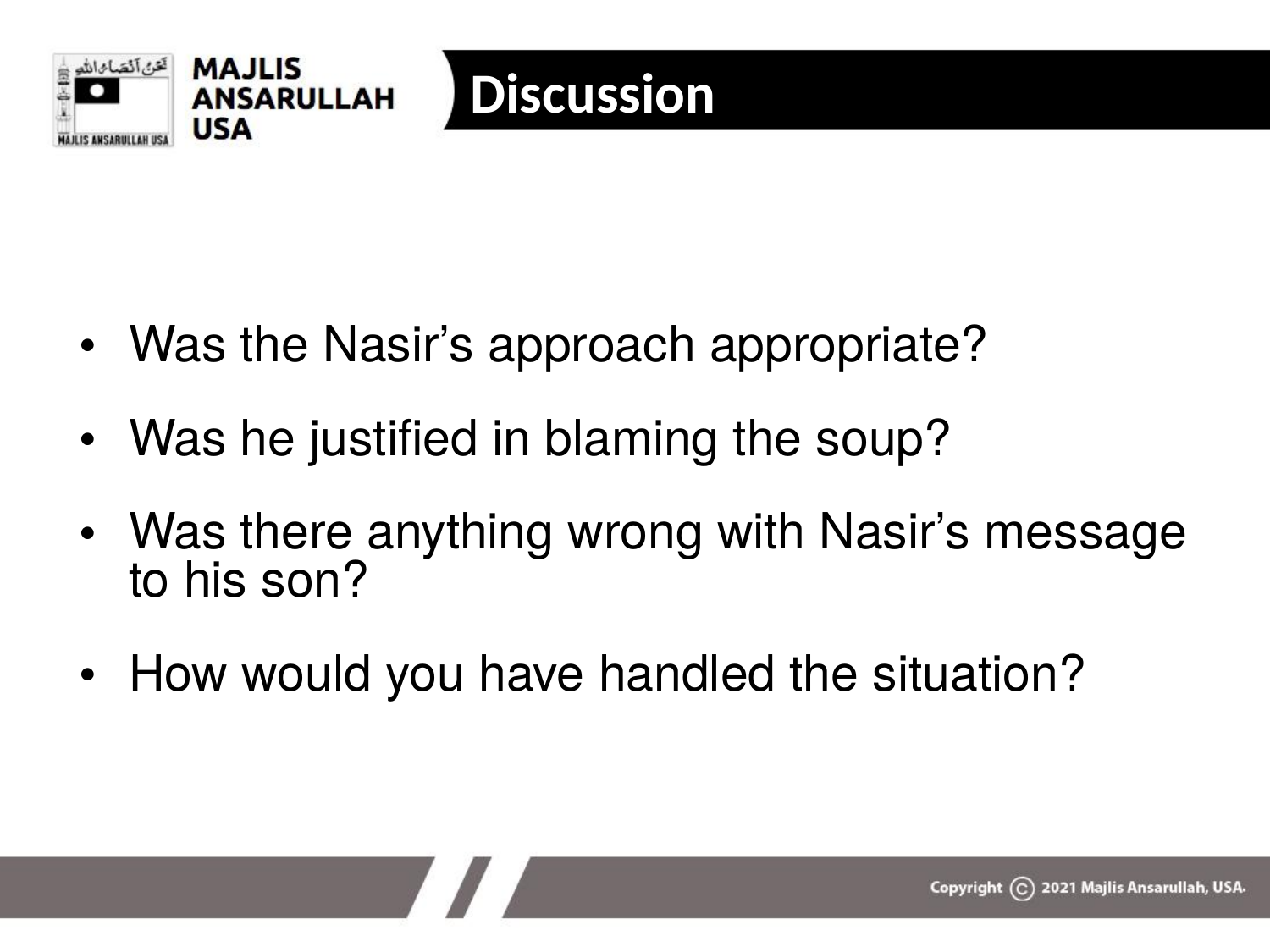

Discussion
Was the Nasir’s approach appropriate?
Was he justified in blaming the soup?
Was there anything wrong with Nasir’s message to his son?
How would you have handled the situation?